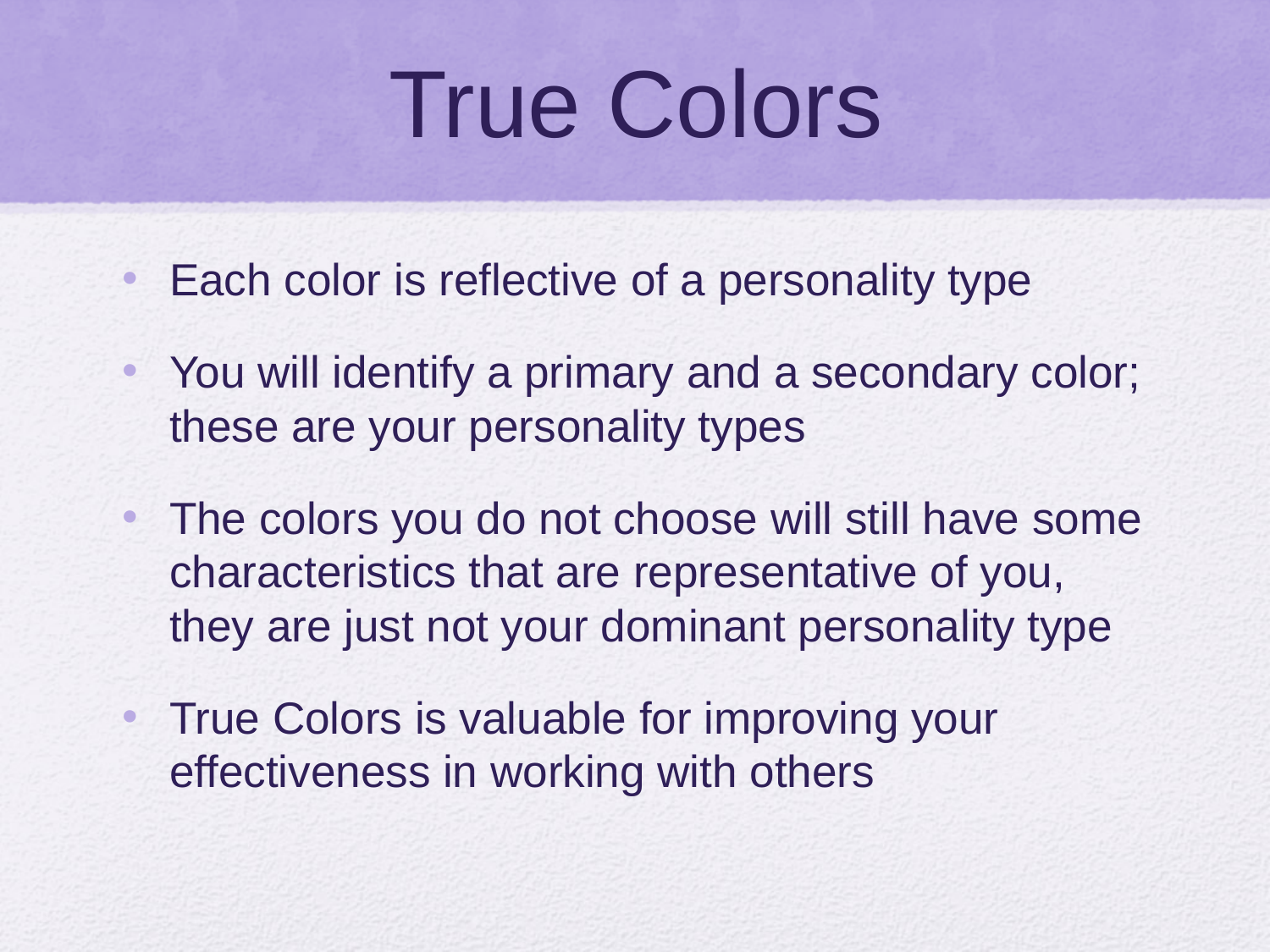

# True Colors
Each color is reflective of a personality type
You will identify a primary and a secondary color; these are your personality types
The colors you do not choose will still have some characteristics that are representative of you, they are just not your dominant personality type
True Colors is valuable for improving your effectiveness in working with others